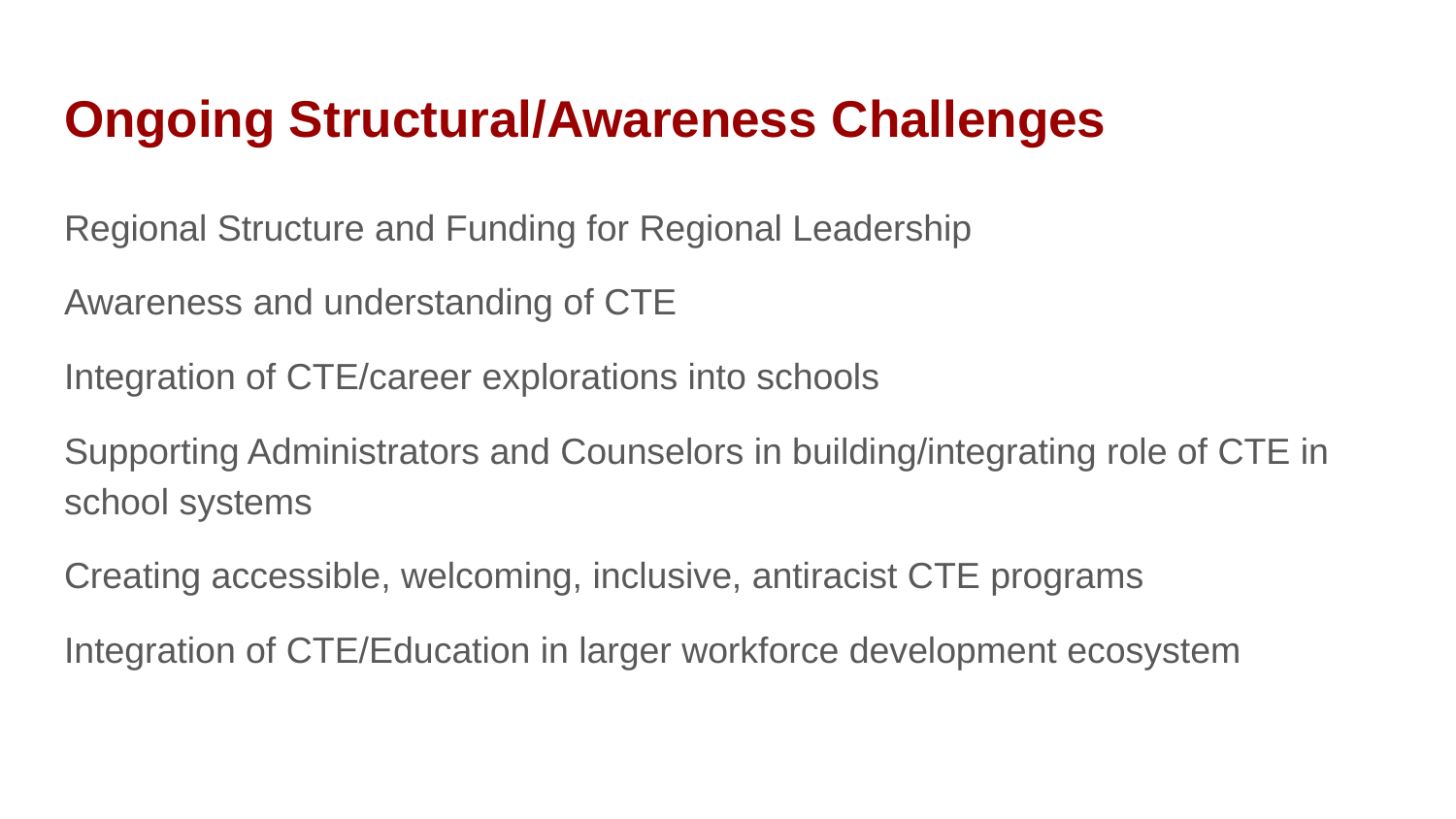

# Ongoing Structural/Awareness Challenges
Regional Structure and Funding for Regional Leadership
Awareness and understanding of CTE
Integration of CTE/career explorations into schools
Supporting Administrators and Counselors in building/integrating role of CTE in school systems
Creating accessible, welcoming, inclusive, antiracist CTE programs
Integration of CTE/Education in larger workforce development ecosystem